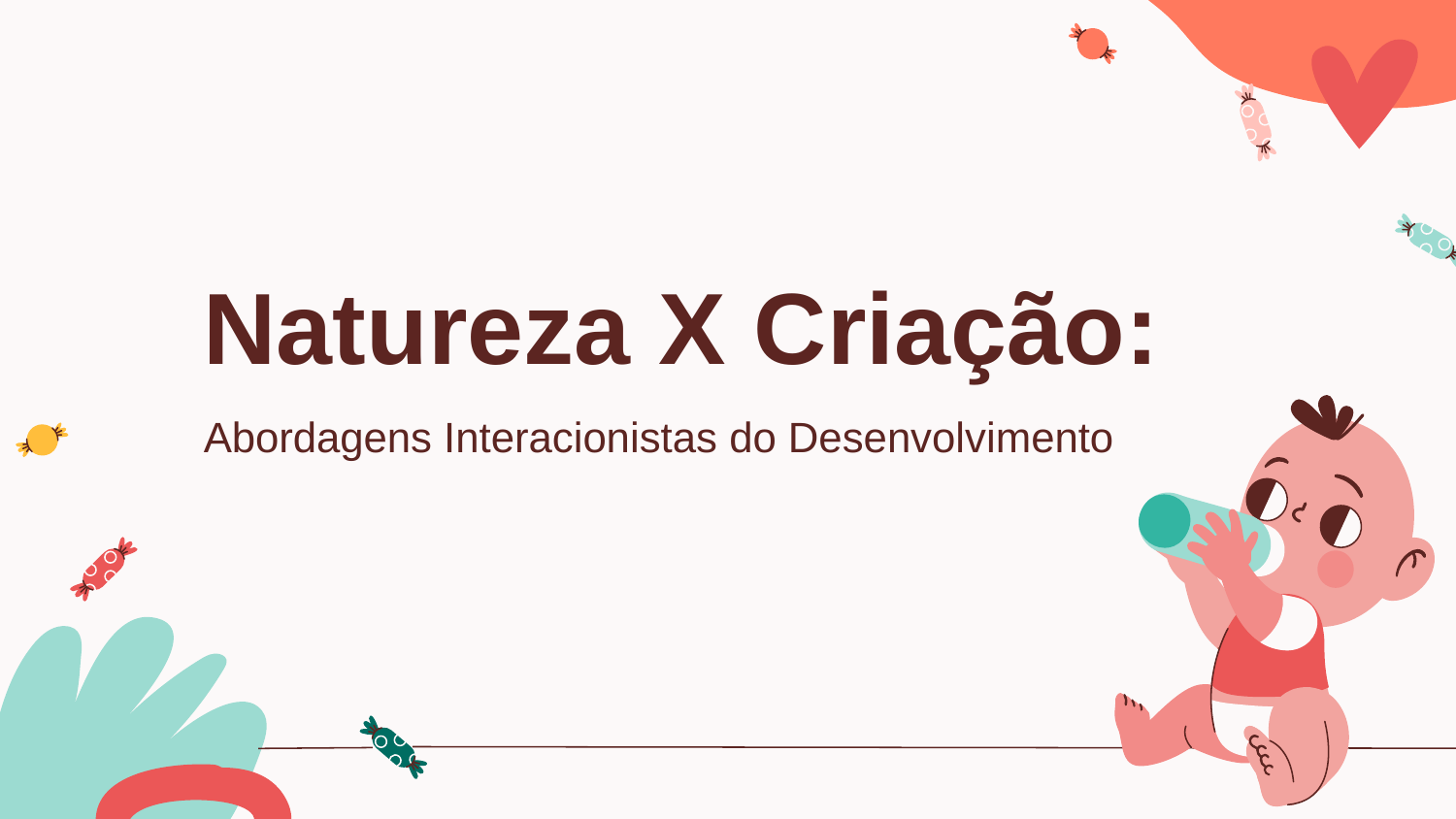

# Natureza X Criação:
Abordagens Interacionistas do Desenvolvimento